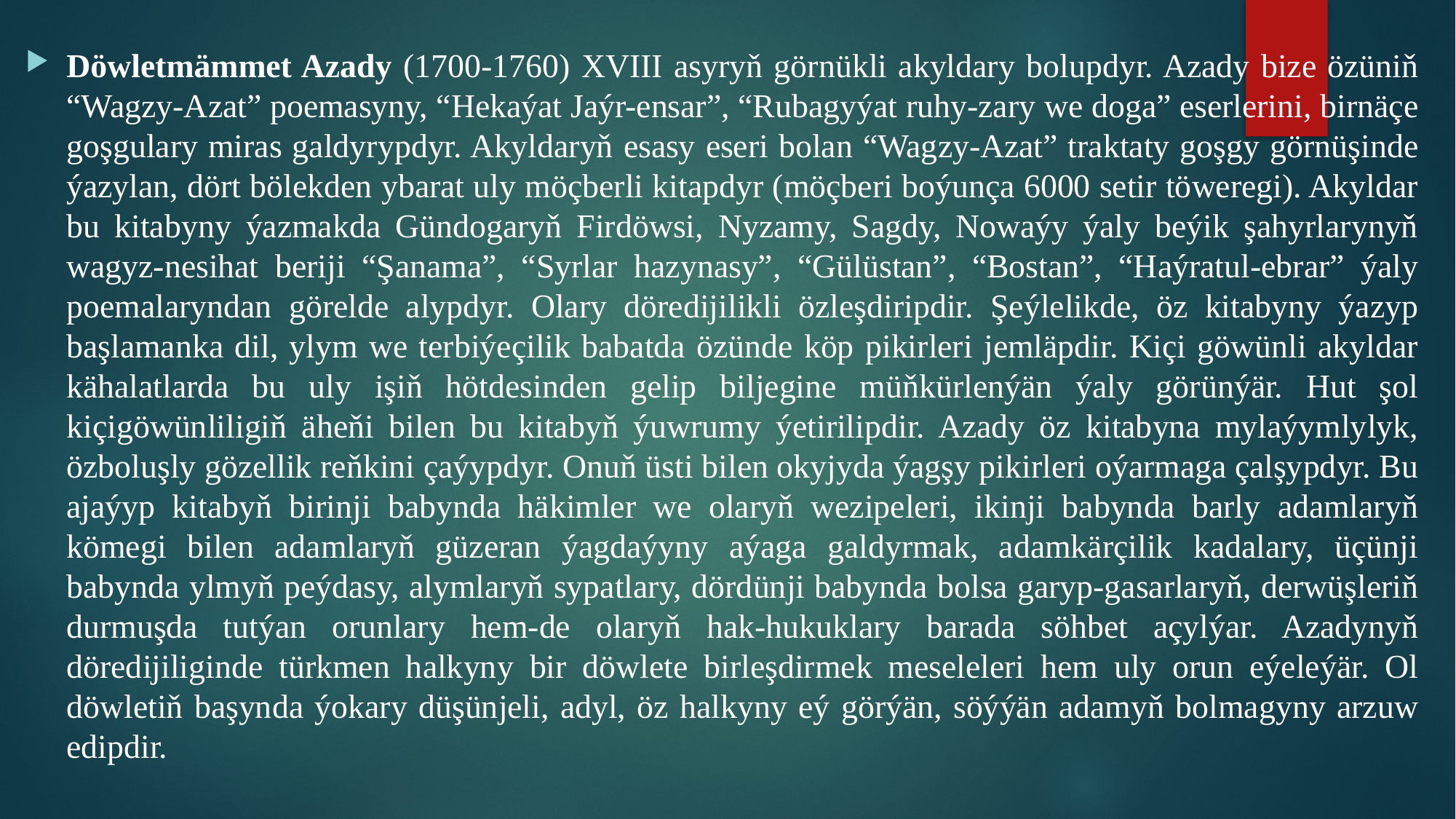

Döwletmämmet Azady (1700-1760) XVIII asyryň görnükli akyldary bolupdyr. Azady bize özüniň “Wagzy-Azat” poemasyny, “Hekaýat Jaýr-ensar”, “Rubagyýat ruhy-zary we doga” eserlerini, birnäçe goşgulary miras galdyrypdyr. Akyldaryň esasy eseri bolan “Wagzy-Azat” traktaty goşgy görnüşinde ýazylan, dört bölekden ybarat uly möçberli kitapdyr (möçberi boýunça 6000 setir töweregi). Akyldar bu kitabyny ýazmakda Gündogaryň Firdöwsi, Nyzamy, Sagdy, Nowaýy ýaly beýik şahyrlarynyň wagyz-nesihat beriji “Şanama”, “Syrlar hazynasy”, “Gülüstan”, “Bostan”, “Haýratul-ebrar” ýaly poemalaryndan görelde alypdyr. Olary döredijilikli özleşdiripdir. Şeýlelikde, öz kitabyny ýazyp başlamanka dil, ylym we terbiýeçilik babatda özünde köp pikirleri jemläpdir. Kiçi göwünli akyldar kähalatlarda bu uly işiň hötdesinden gelip biljegine müňkürlenýän ýaly görünýär. Hut şol kiçigöwünliligiň äheňi bilen bu kitabyň ýuwrumy ýetirilipdir. Azady öz kitabyna mylaýymlylyk, özboluşly gözellik reňkini çaýypdyr. Onuň üsti bilen okyjyda ýagşy pikirleri oýarmaga çalşypdyr. Bu ajaýyp kitabyň birinji babynda häkimler we olaryň wezipeleri, ikinji babynda barly adamlaryň kömegi bilen adamlaryň güzeran ýagdaýyny aýaga galdyrmak, adamkärçilik kadalary, üçünji babynda ylmyň peýdasy, alymlaryň sypatlary, dördünji babynda bolsa garyp-gasarlaryň, derwüşleriň durmuşda tutýan orunlary hem-de olaryň hak-hukuklary barada söhbet açylýar. Azadynyň döredijiliginde türkmen halkyny bir döwlete birleşdirmek meseleleri hem uly orun eýeleýär. Ol döwletiň başynda ýokary düşünjeli, adyl, öz halkyny eý görýän, söýýän adamyň bolmagyny arzuw edipdir.